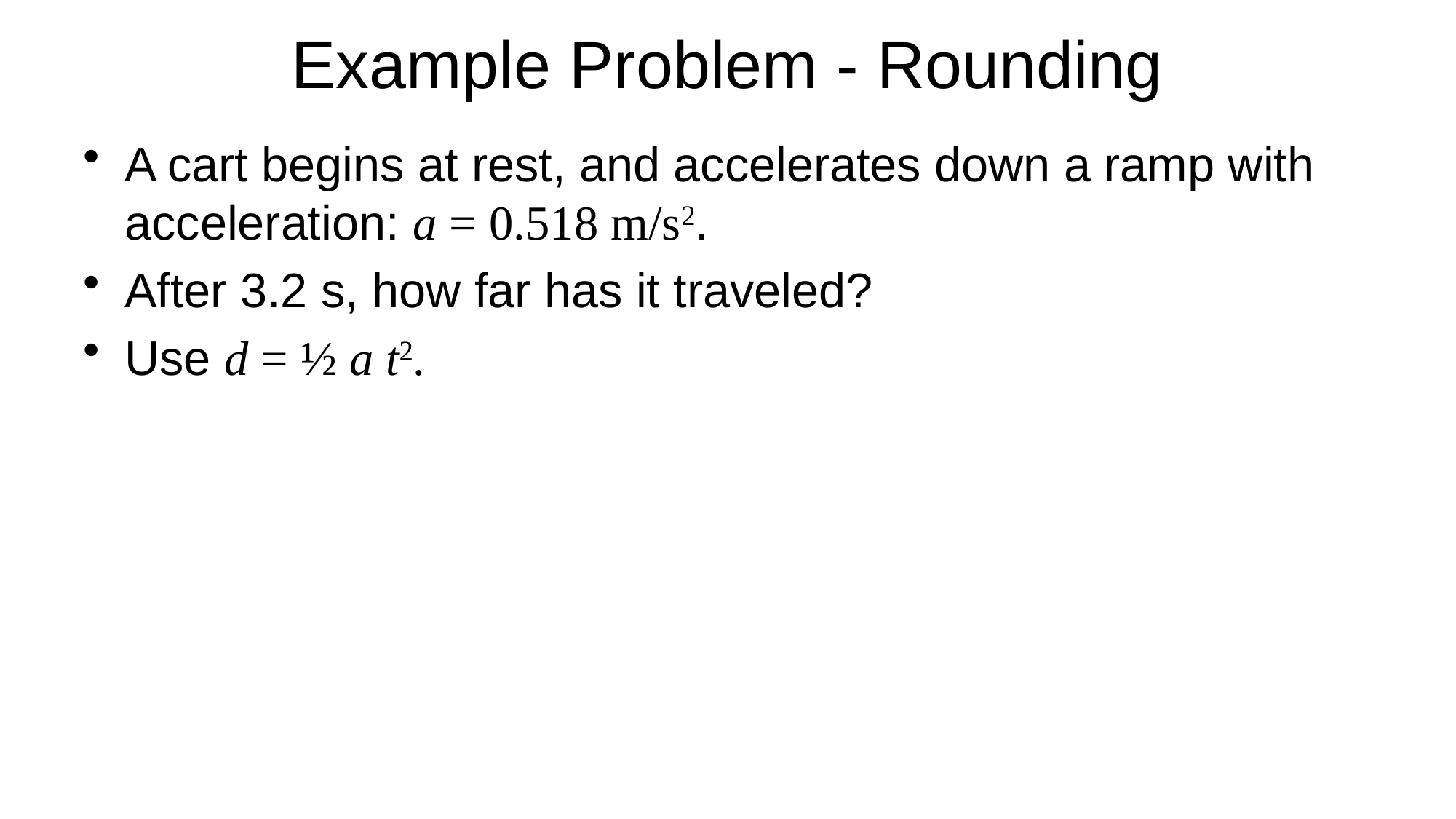

# Example Problem - Rounding
A cart begins at rest, and accelerates down a ramp with acceleration: a = 0.518 m/s2.
After 3.2 s, how far has it traveled?
Use d = ½ a t2.